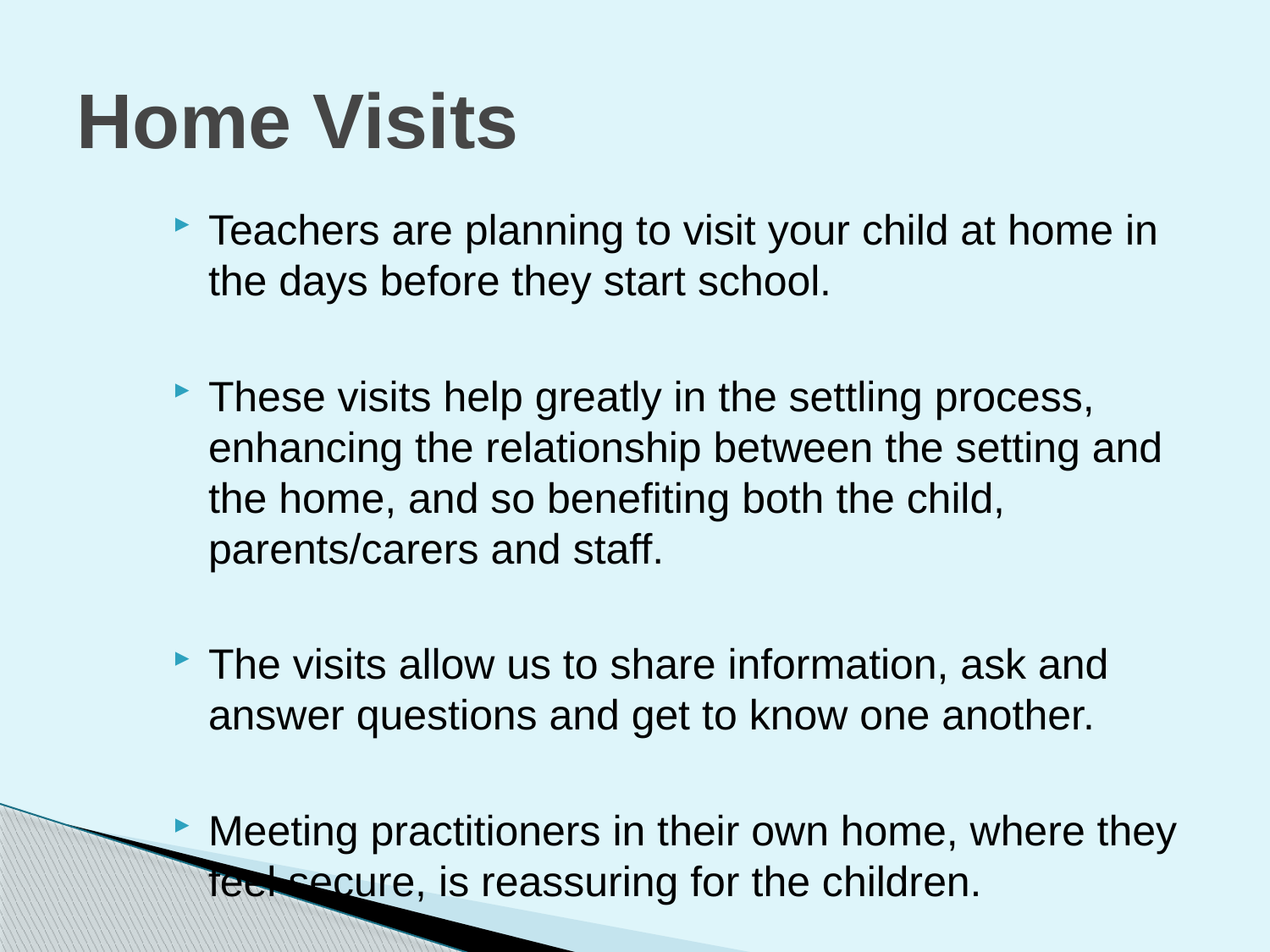

# Home Visits
Teachers are planning to visit your child at home in the days before they start school.

These visits help greatly in the settling process, enhancing the relationship between the setting and the home, and so benefiting both the child, parents/carers and staff.

The visits allow us to share information, ask and answer questions and get to know one another.

Meeting practitioners in their own home, where they feel secure, is reassuring for the children.